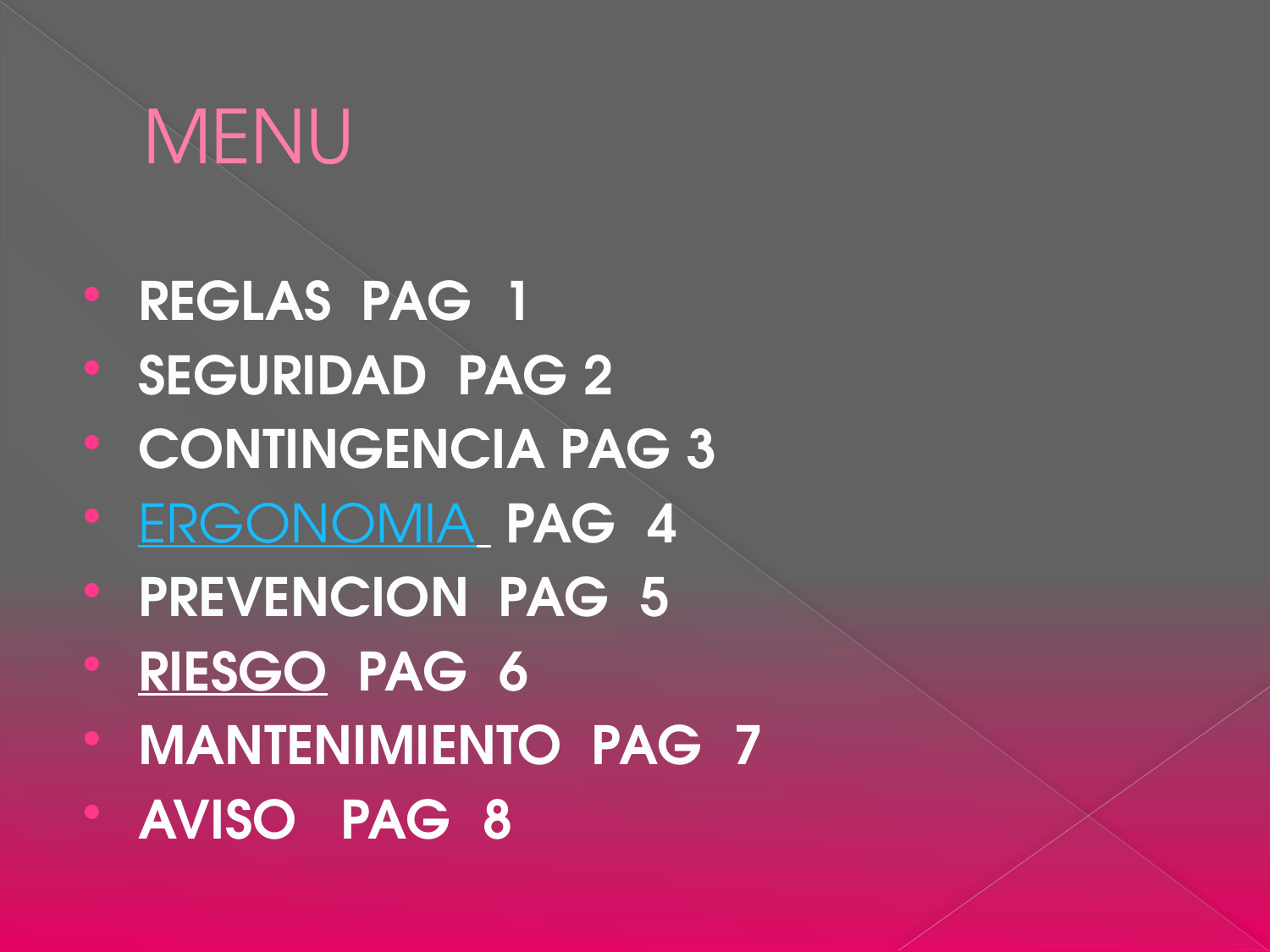

# MENU
REGLAS  PAG  1
SEGURIDAD  PAG 2
CONTINGENCIA PAG 3
ERGONOMIA  PAG  4
PREVENCION  PAG  5
RIESGO  PAG  6
MANTENIMIENTO  PAG  7
AVISO   PAG  8